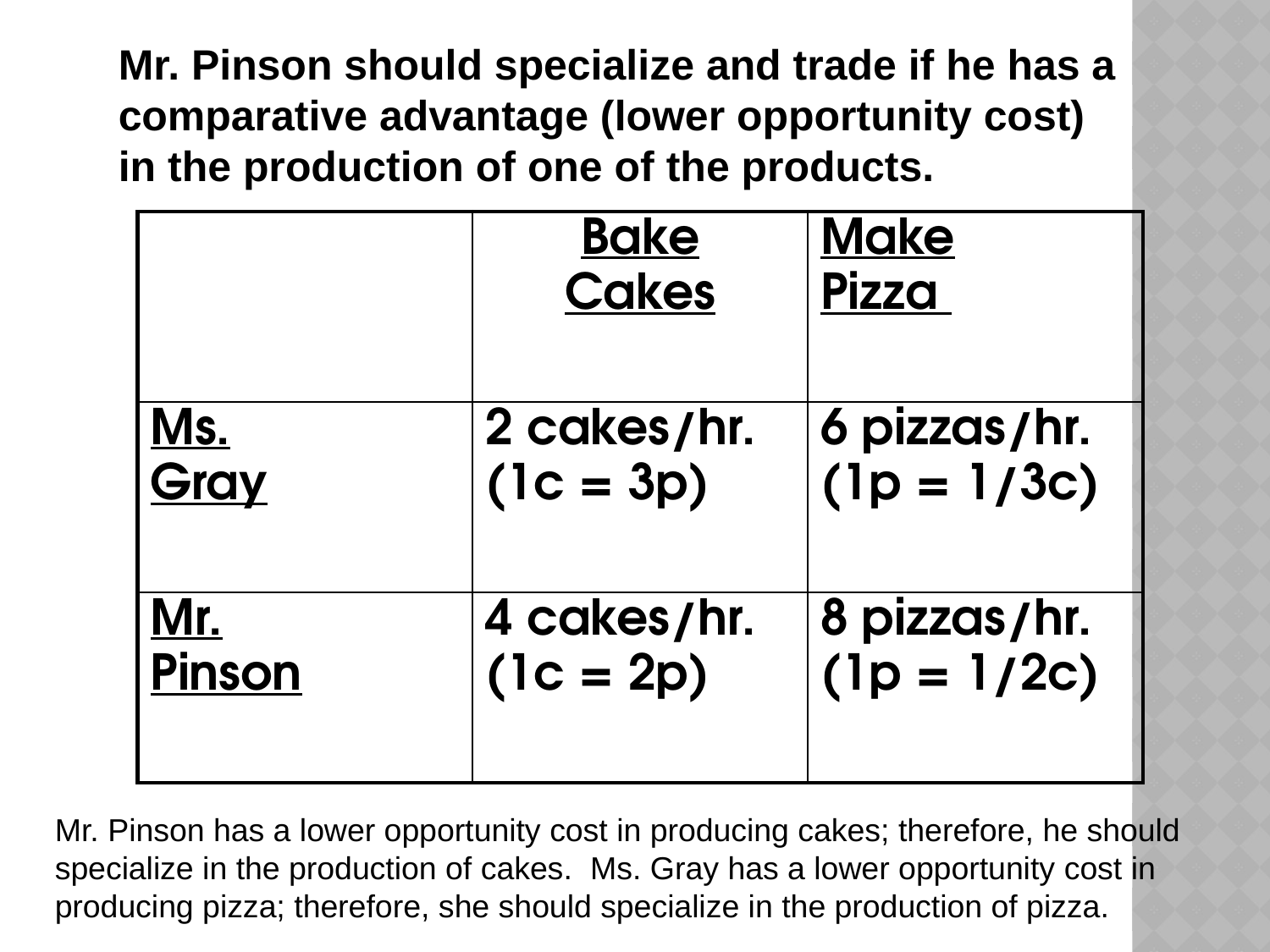

Mr. Pinson should specialize and trade if he has a
comparative advantage (lower opportunity cost)
in the production of one of the products.
|  | Bake Cakes | Make Pizza |
| --- | --- | --- |
| Ms. Gray | 2 cakes/hr. (1c = 3p) | 6 pizzas/hr. (1p = 1/3c) |
| Mr. Pinson | 4 cakes/hr. (1c = 2p) | 8 pizzas/hr. (1p = 1/2c) |
Mr. Pinson has a lower opportunity cost in producing cakes; therefore, he should specialize in the production of cakes.  Ms. Gray has a lower opportunity cost in producing pizza; therefore, she should specialize in the production of pizza.